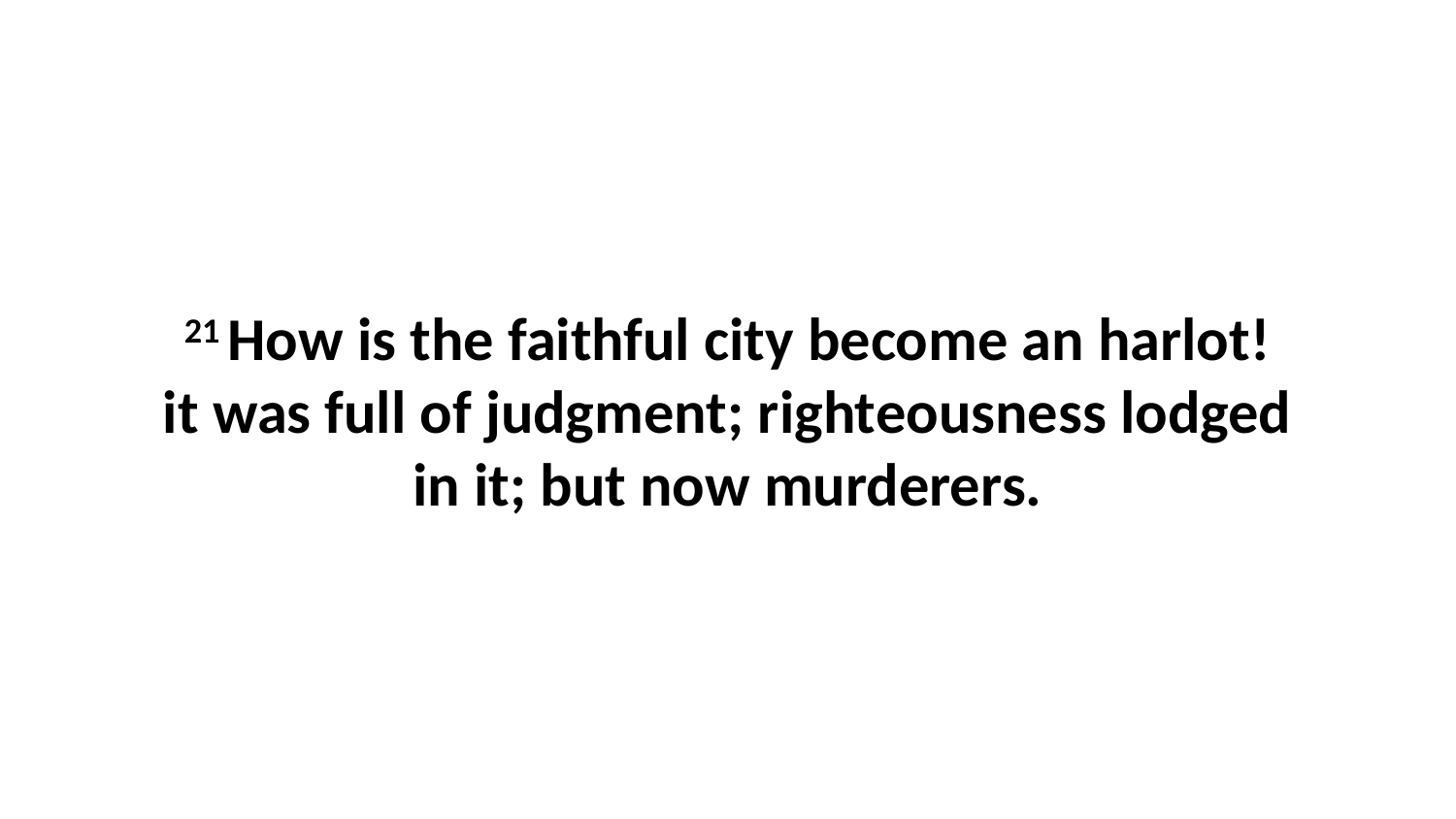

21 How is the faithful city become an harlot! it was full of judgment; righteousness lodged in it; but now murderers.